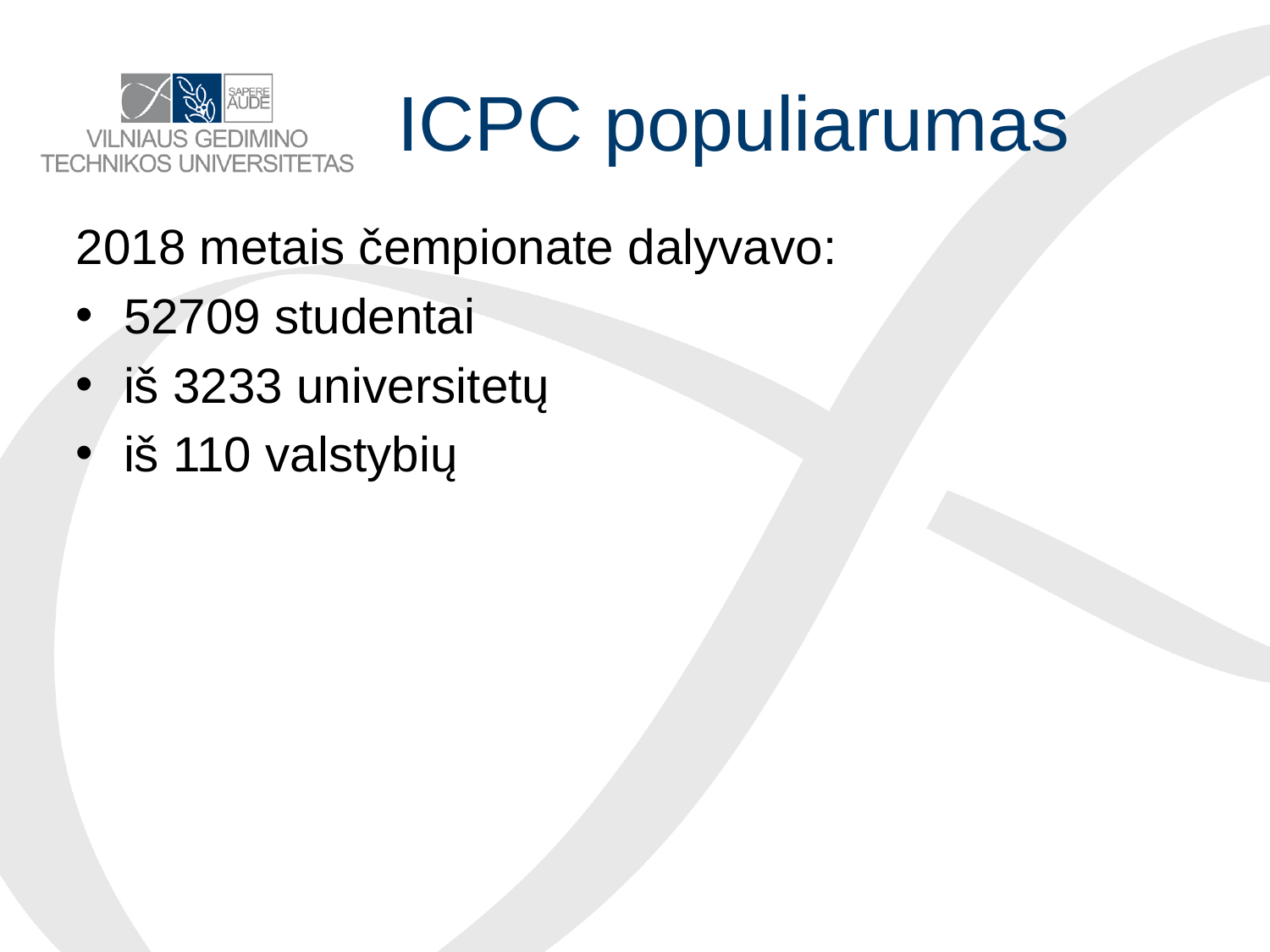

# ICPC populiarumas
2018 metais čempionate dalyvavo:
52709 studentai
iš 3233 universitetų
iš 110 valstybių